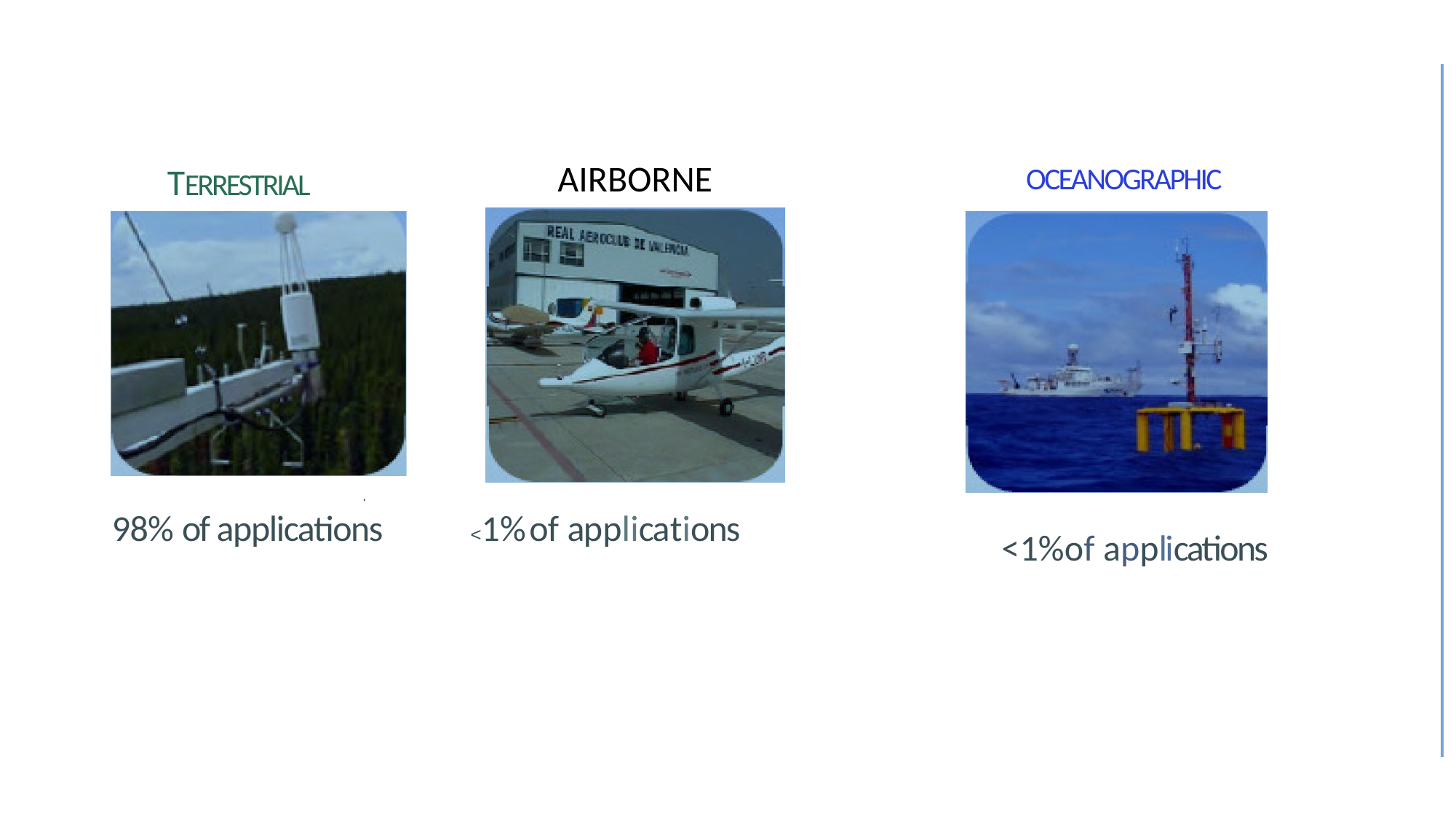

AIRBORNE
OCEANOGRAPHIC
TERRESTRIAL

<1%of applications

98% of applications
<1%of applications